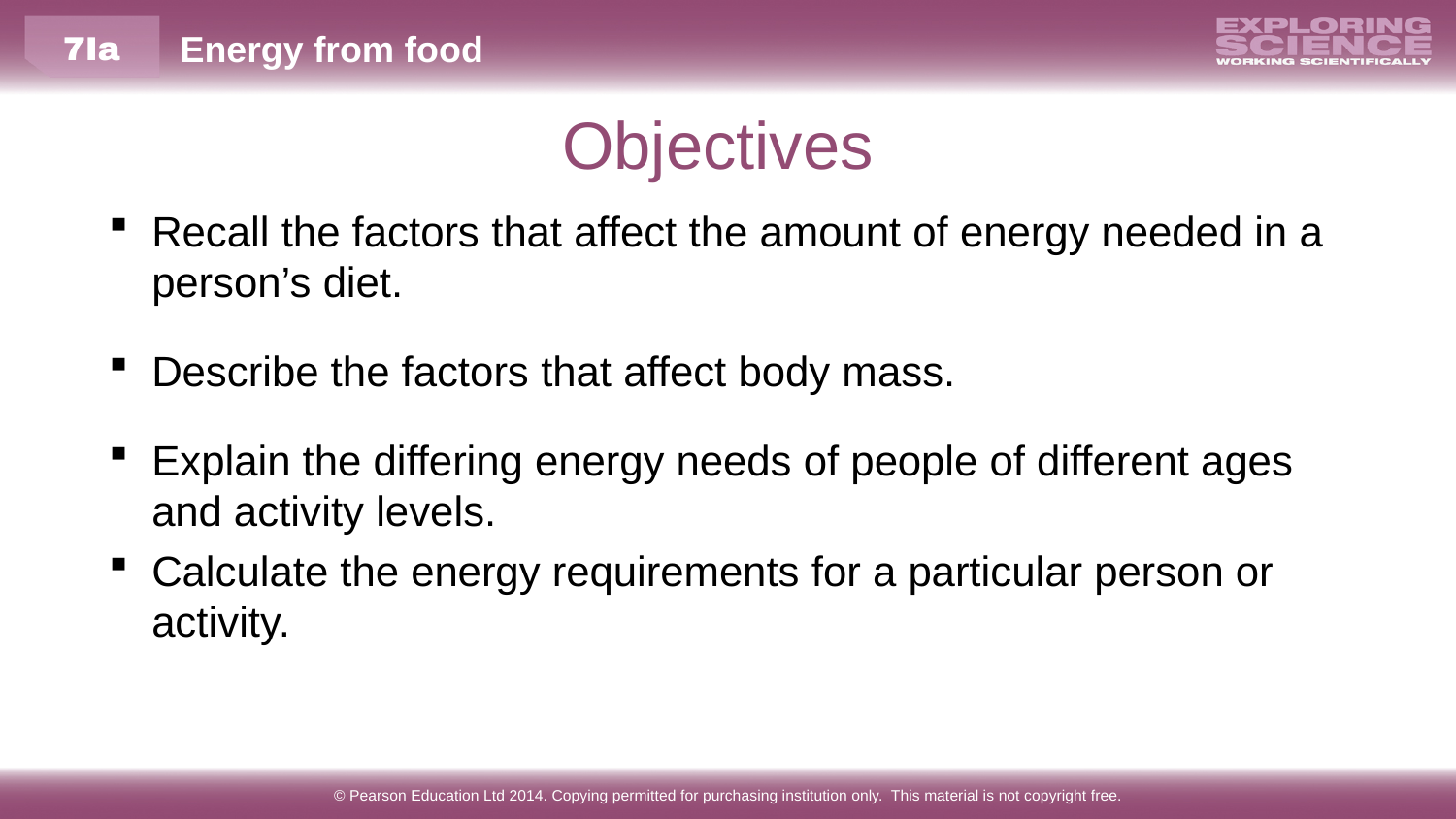

# Objectives
Recall the factors that affect the amount of energy needed in a person’s diet.

Describe the factors that affect body mass.

Explain the differing energy needs of people of different ages and activity levels.
Calculate the energy requirements for a particular person or activity.

© Pearson Education Ltd 2014. Copying permitted for purchasing institution only.  This material is not copyright free.